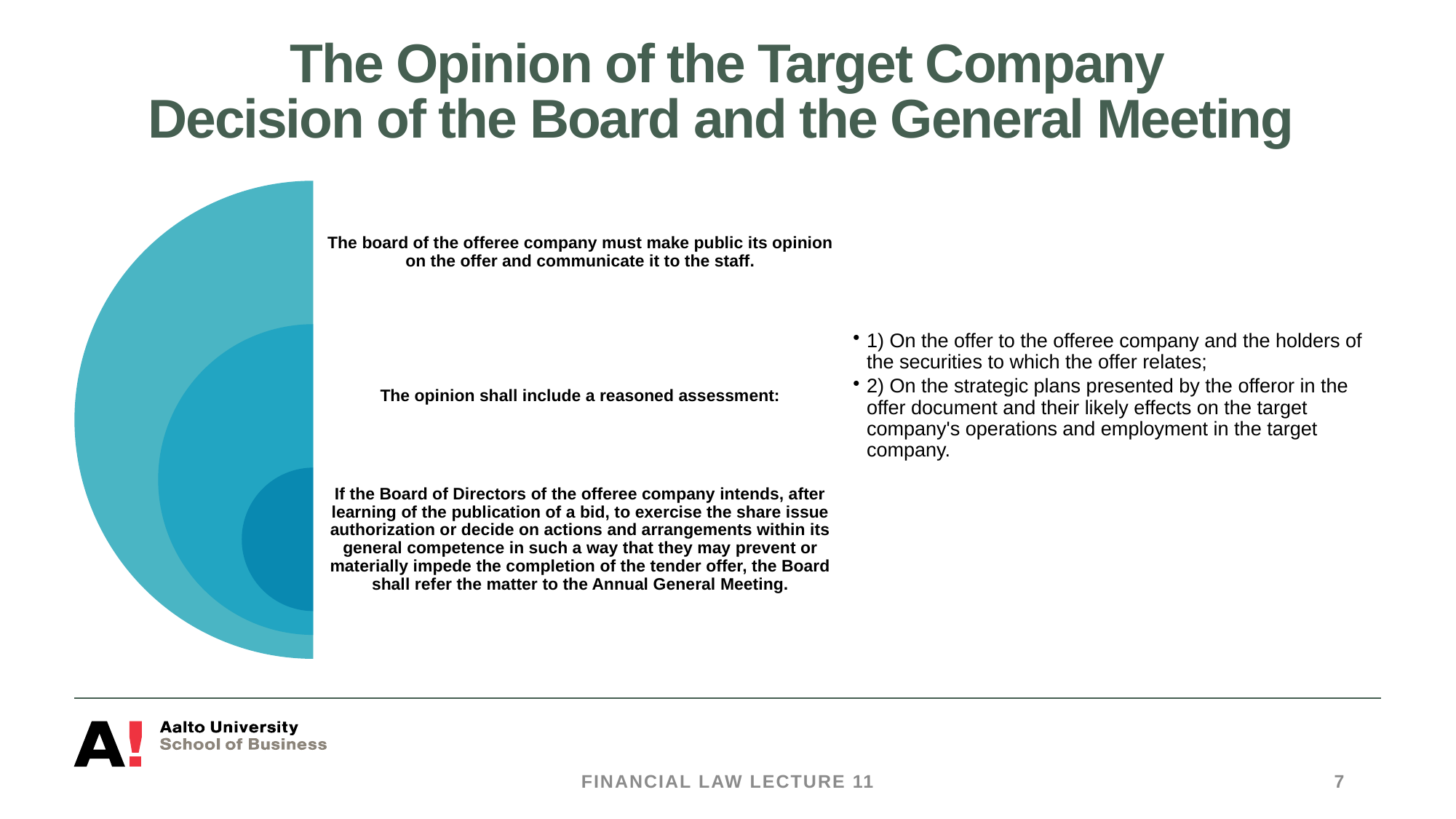

# The Opinion of the Target Company Decision of the Board and the General Meeting
The board of the offeree company must make public its opinion on the offer and communicate it to the staff.
The opinion shall include a reasoned assessment:
If the Board of Directors of the offeree company intends, after learning of the publication of a bid, to exercise the share issue authorization or decide on actions and arrangements within its general competence in such a way that they may prevent or materially impede the completion of the tender offer, the Board shall refer the matter to the Annual General Meeting.
1) On the offer to the offeree company and the holders of the securities to which the offer relates;
2) On the strategic plans presented by the offeror in the offer document and their likely effects on the target company's operations and employment in the target company.
Financial Law Lecture 11
7